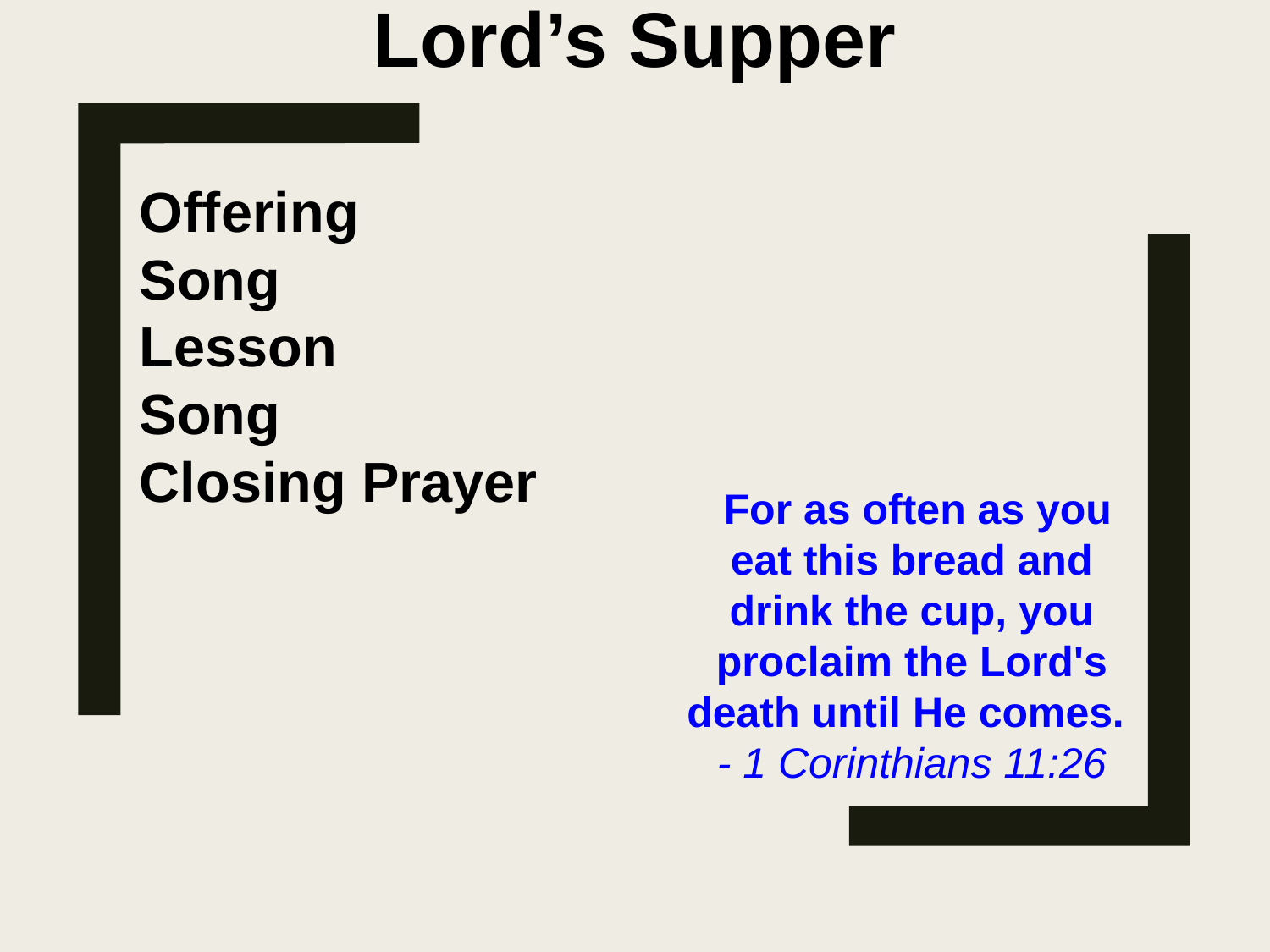

Lord’s Supper

Offering
Song
Lesson
Song
Closing Prayer
 For as often as you eat this bread and drink the cup, you proclaim the Lord's death until He comes.
- 1 Corinthians 11:26